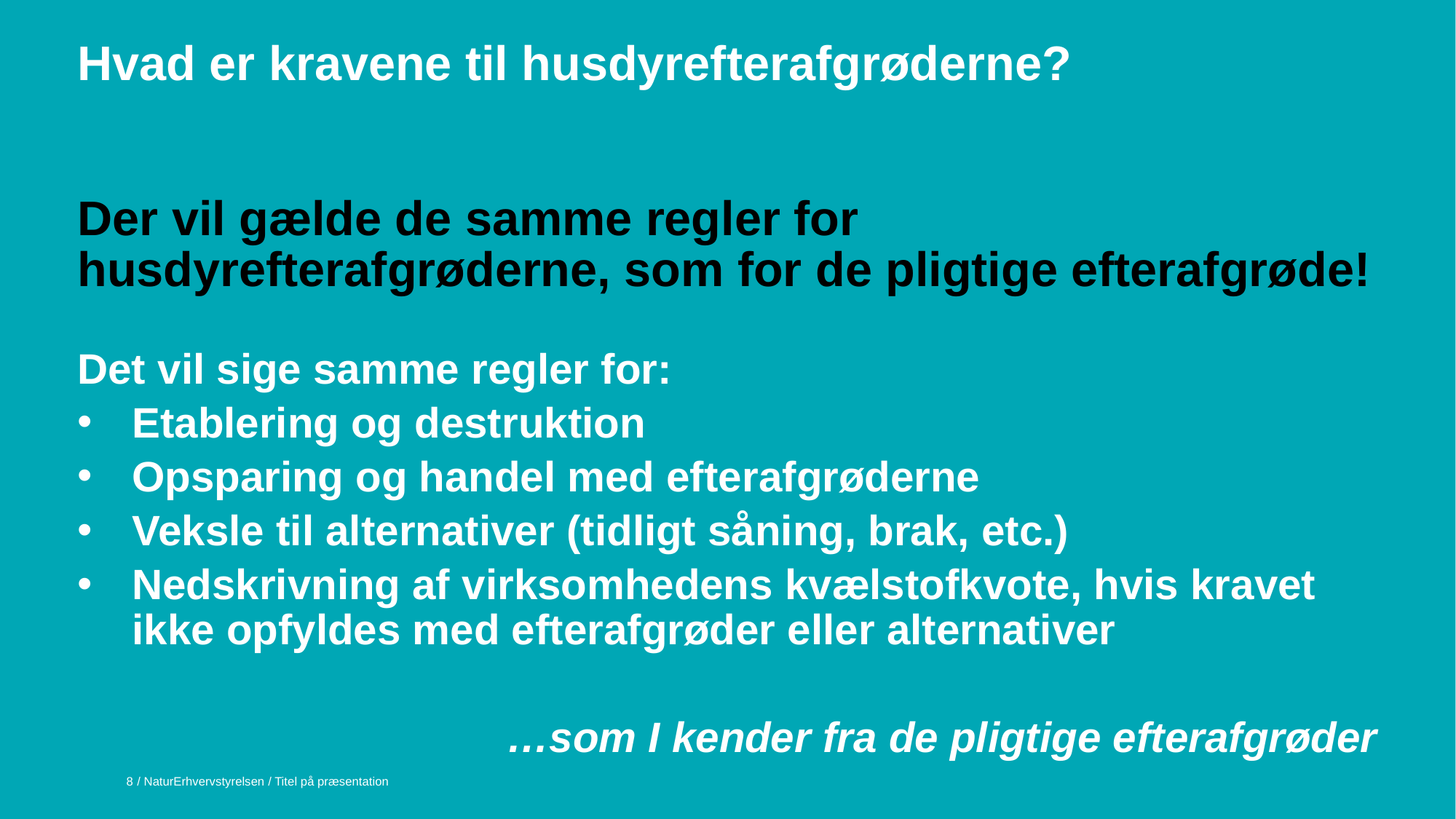

# Hvad er kravene til husdyrefterafgrøderne?
Der vil gælde de samme regler for husdyrefterafgrøderne, som for de pligtige efterafgrøde!

Det vil sige samme regler for:
Etablering og destruktion
Opsparing og handel med efterafgrøderne
Veksle til alternativer (tidligt såning, brak, etc.)
Nedskrivning af virksomhedens kvælstofkvote, hvis kravet ikke opfyldes med efterafgrøder eller alternativer

…som I kender fra de pligtige efterafgrøder

8
/ NaturErhvervstyrelsen / Titel på præsentation